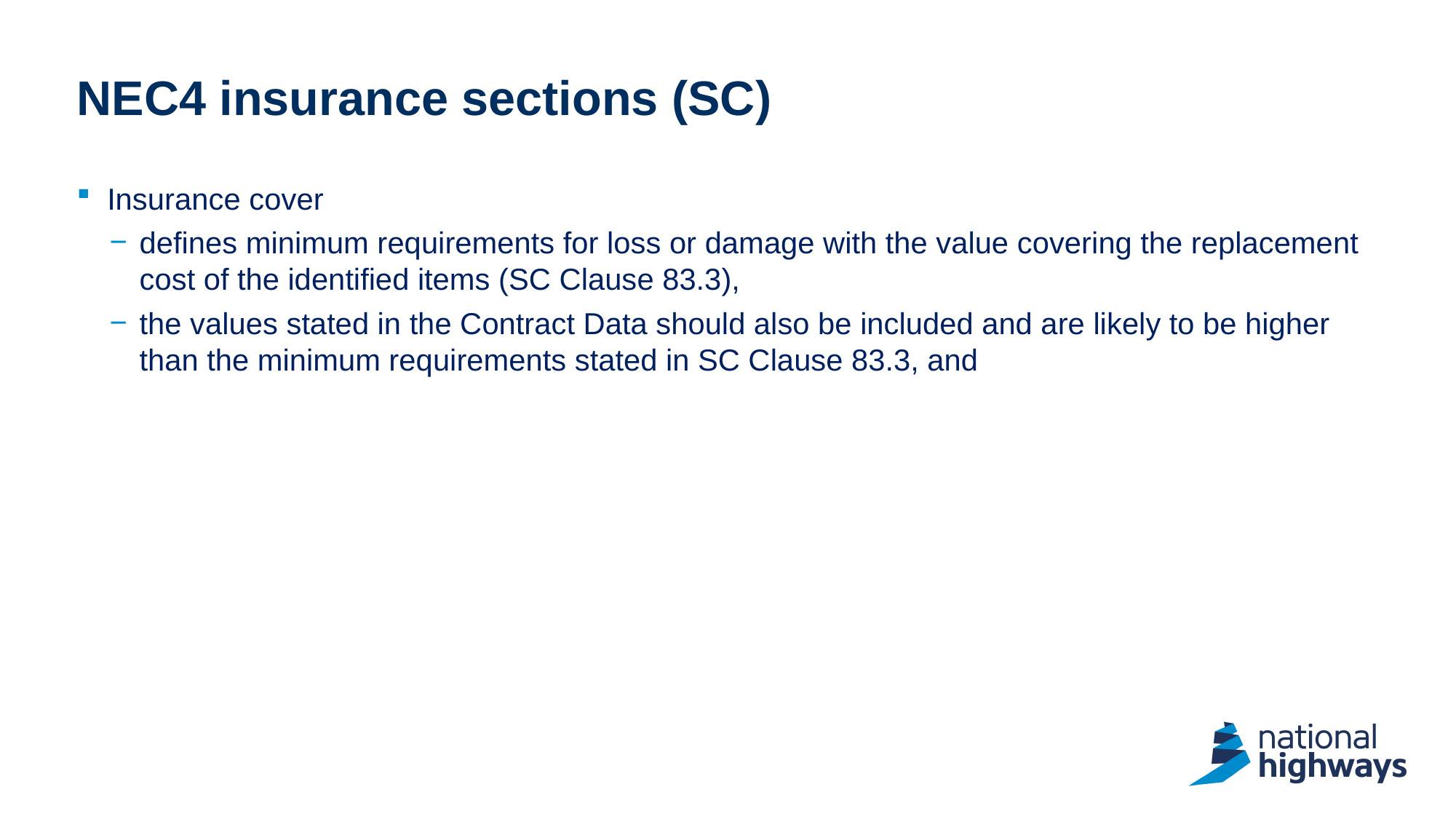

# NEC4 insurance sections (SC)
Insurance cover
defines minimum requirements for loss or damage with the value covering the replacement cost of the identified items (SC Clause 83.3),
the values stated in the Contract Data should also be included and are likely to be higher than the minimum requirements stated in SC Clause 83.3, and